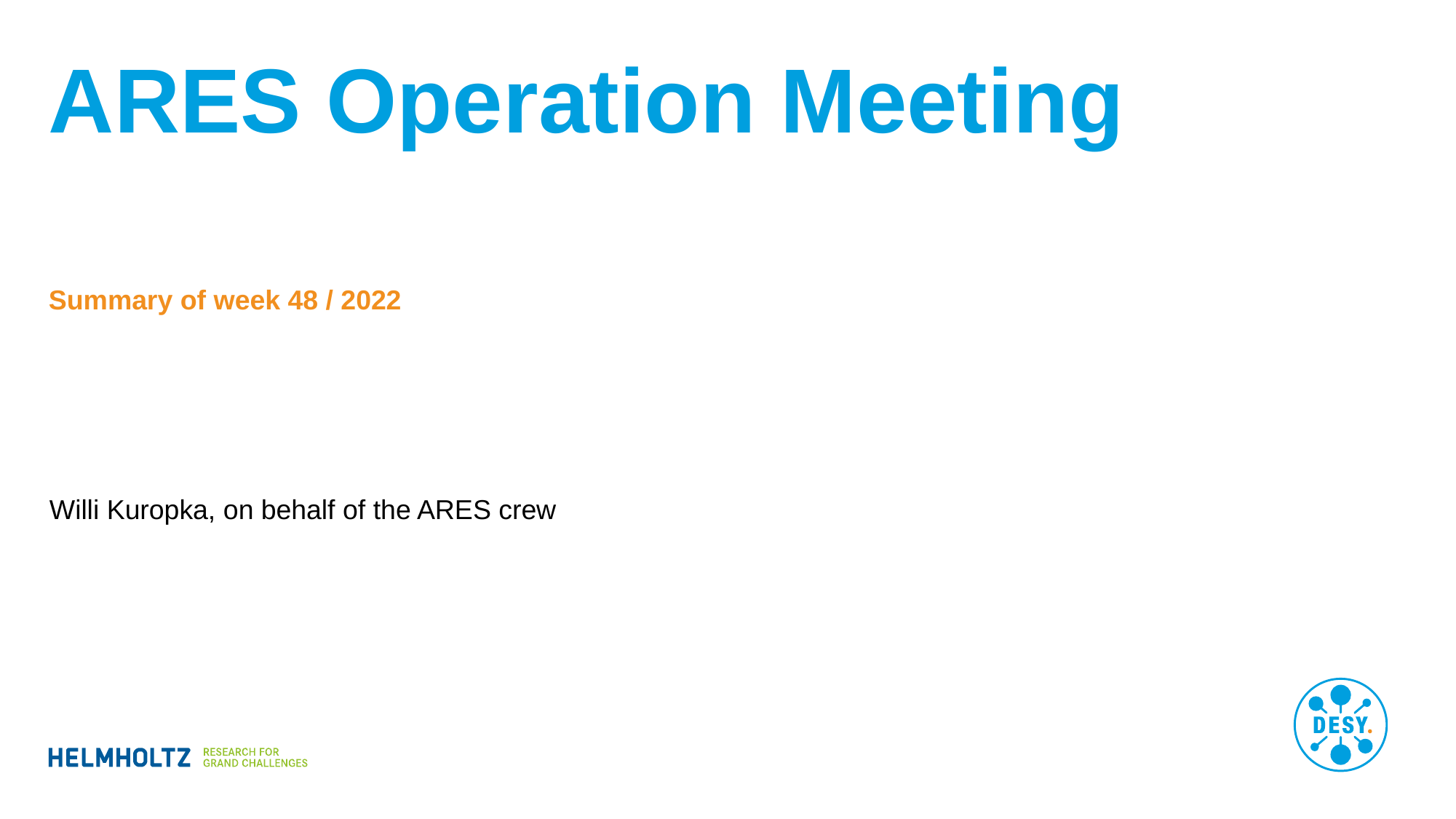

# ARES Operation Meeting
Summary of week 48 / 2022
Willi Kuropka, on behalf of the ARES crew